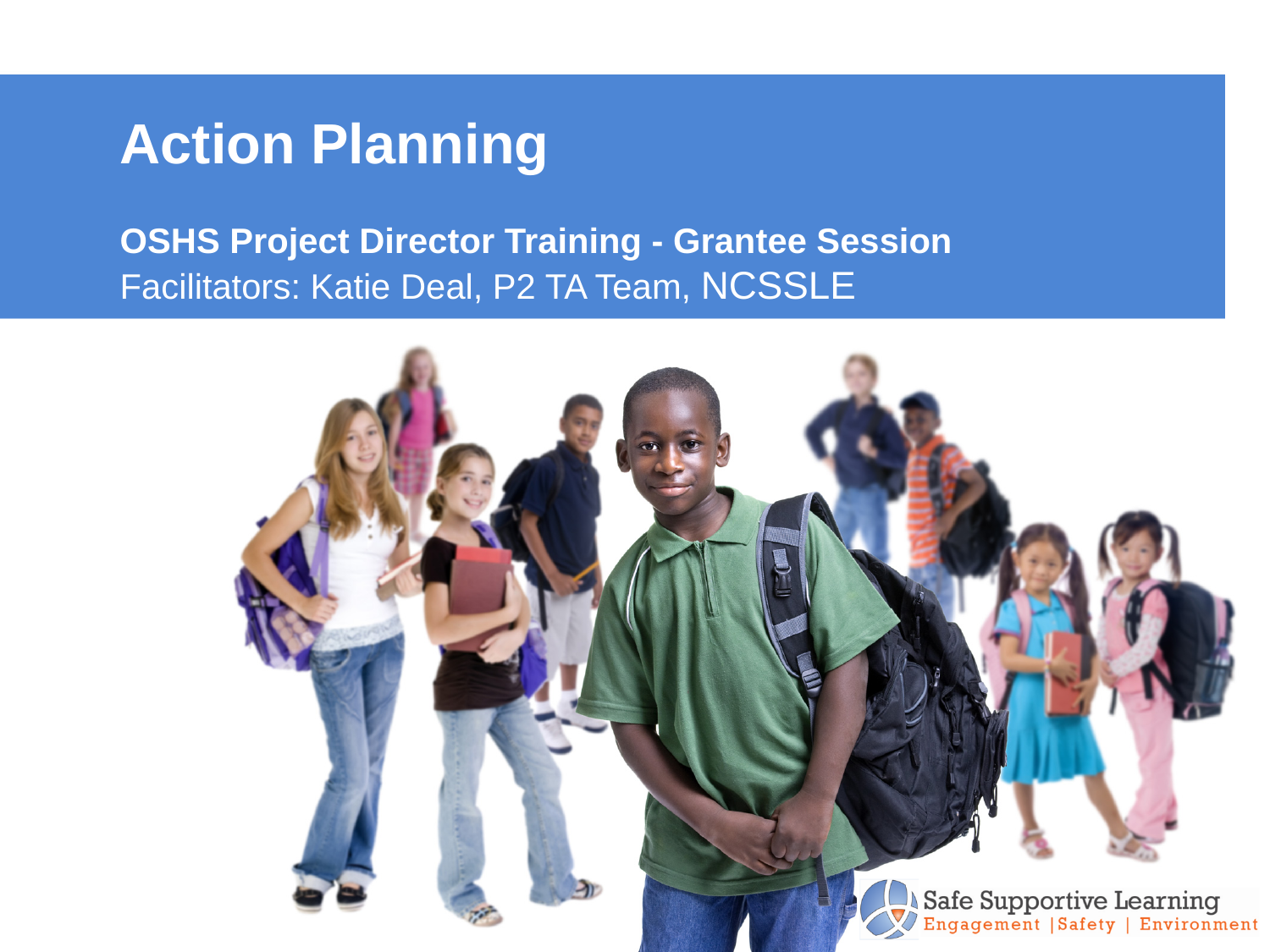

# Action Planning
OSHS Project Director Training - Grantee Session
Facilitators: Katie Deal, P2 TA Team, NCSSLE